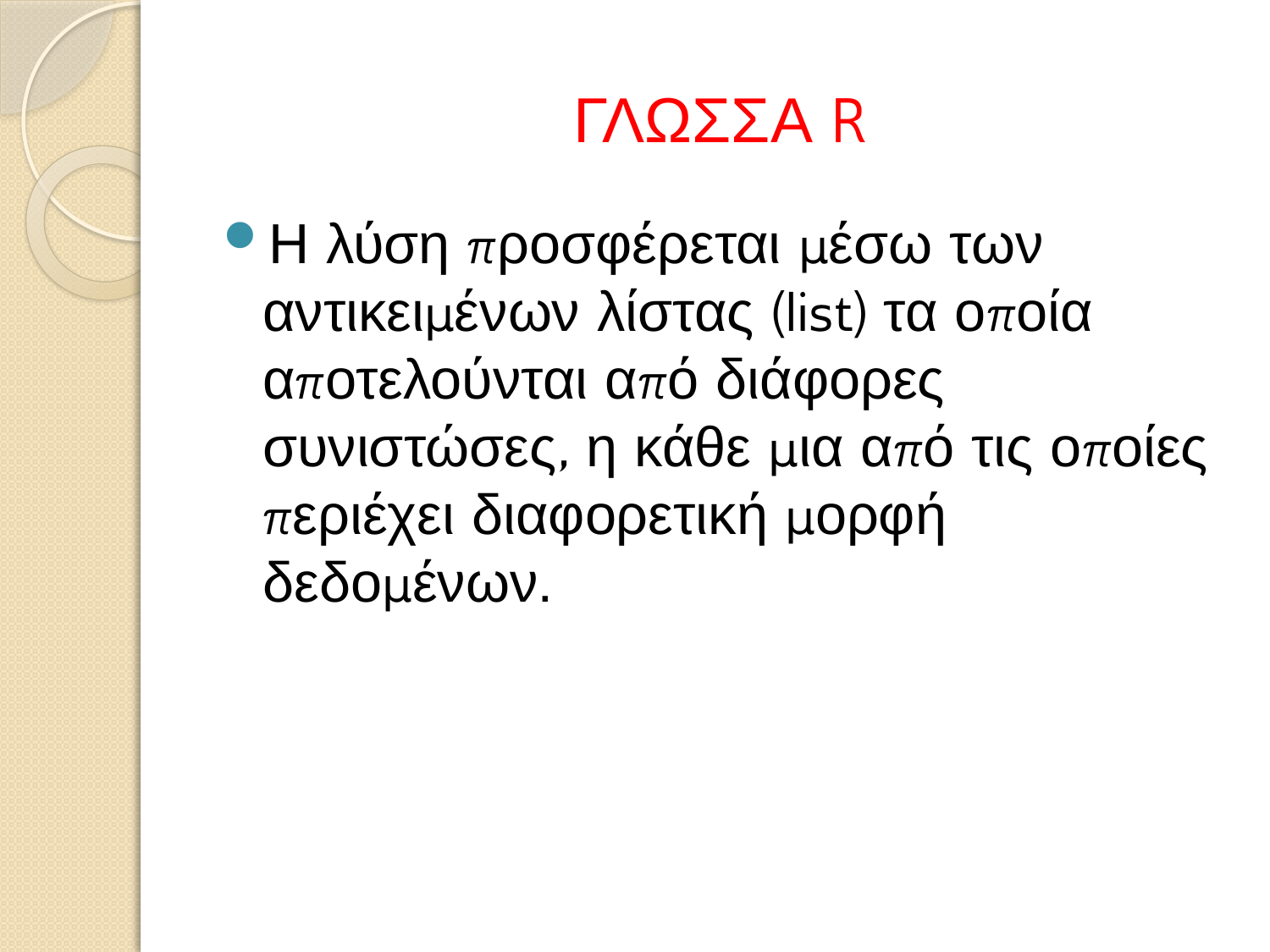

# ΓΛΩΣΣΑ R
Η λύση προσφέρεται µέσω των αντικειµένων λίστας (list) τα οποία αποτελούνται από διάφορες συνιστώσες, η κάθε µια από τις οποίες περιέχει διαφορετική µορφή δεδοµένων.